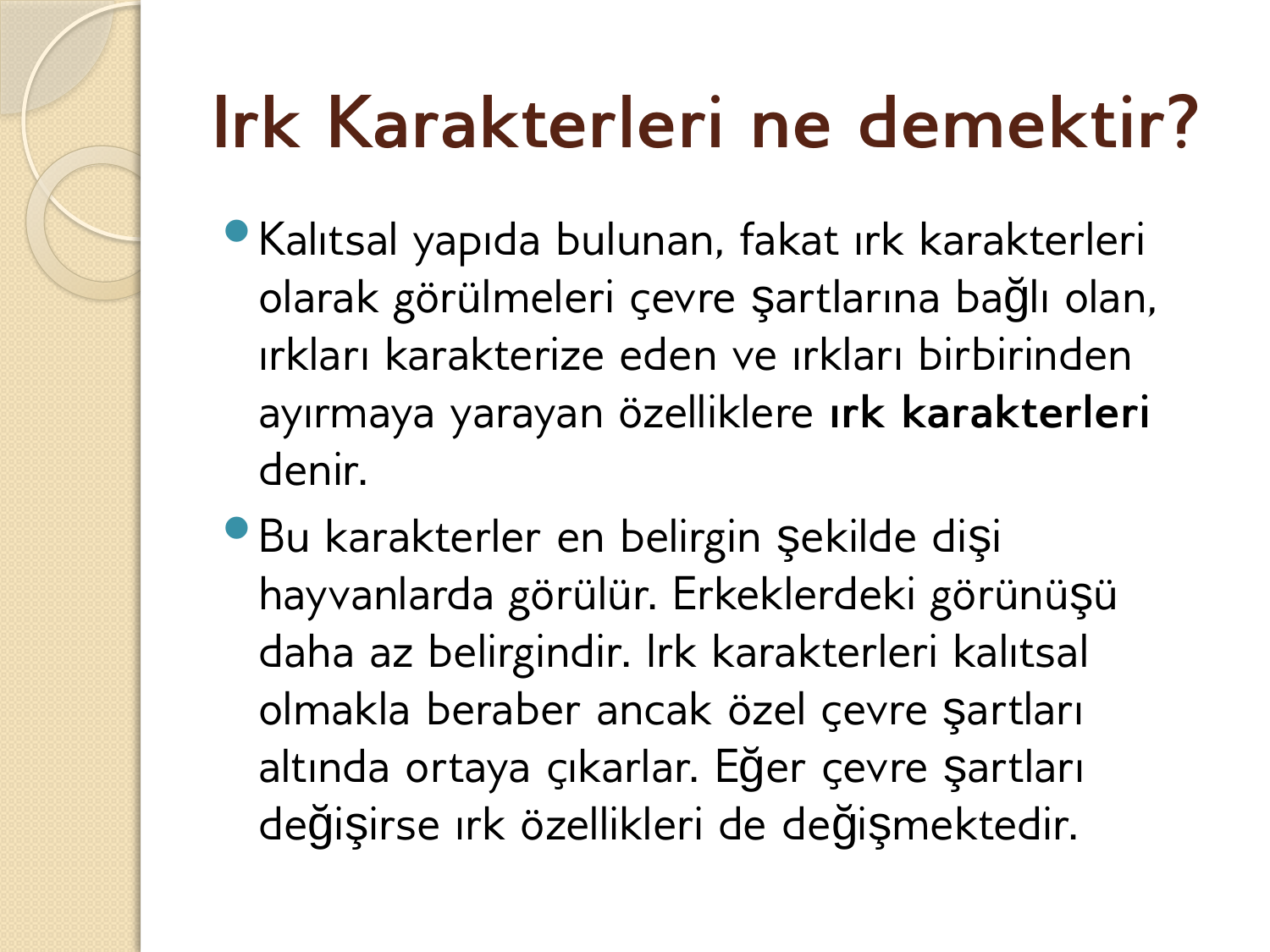

# Irk Karakterleri ne demektir?
Kalıtsal yapıda bulunan, fakat ırk karakterleri olarak görülmeleri çevre şartlarına bağlı olan, ırkları karakterize eden ve ırkları birbirinden ayırmaya yarayan özelliklere ırk karakterleri denir.
Bu karakterler en belirgin şekilde dişi hayvanlarda görülür. Erkeklerdeki görünüşü daha az belirgindir. Irk karakterleri kalıtsal olmakla beraber ancak özel çevre şartları altında ortaya çıkarlar. Eğer çevre şartları değişirse ırk özellikleri de değişmektedir.